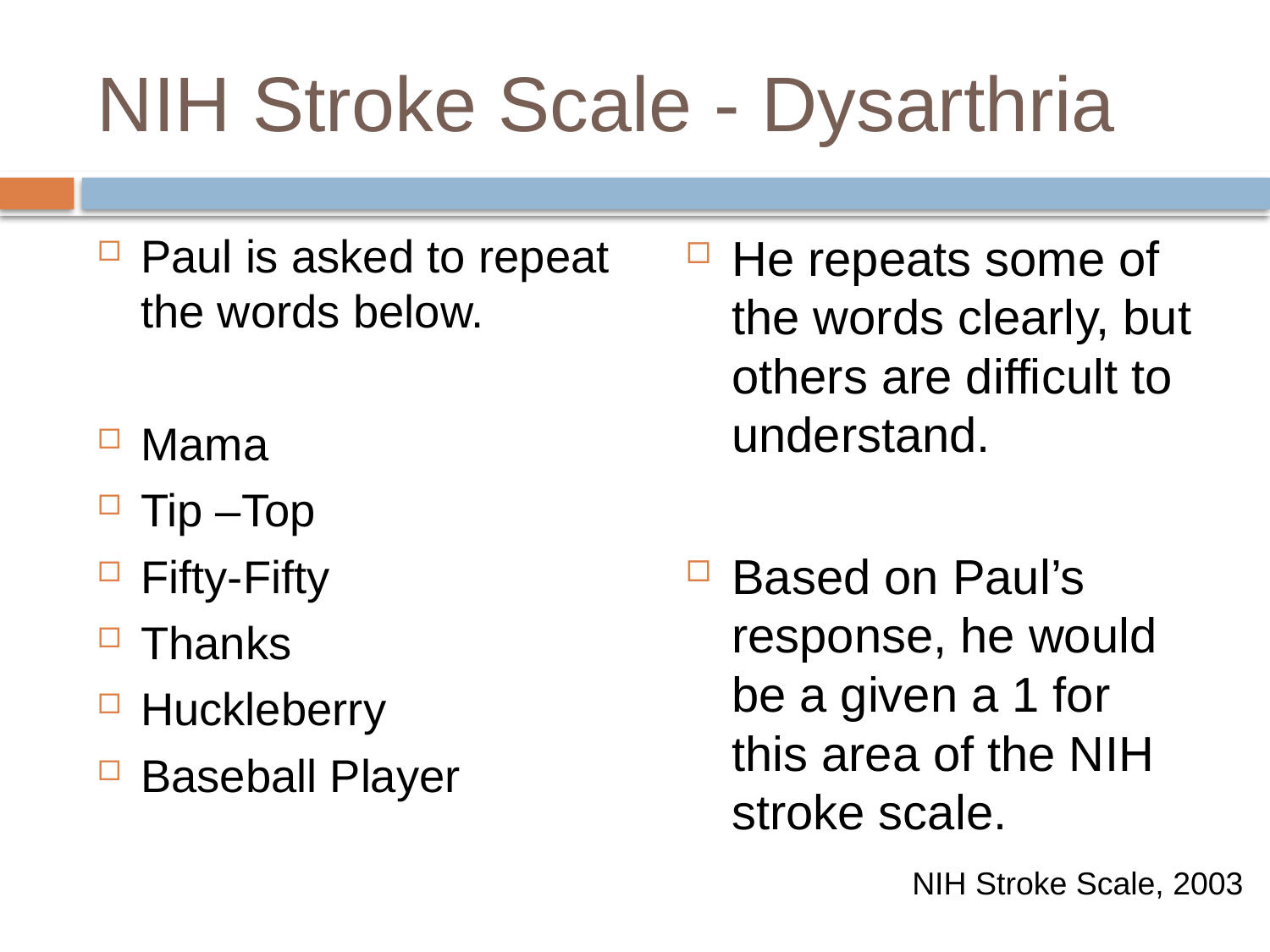

# NIH Stroke Scale - Dysarthria
Paul is asked to repeat the words below.

Mama
Tip –Top
Fifty-Fifty
Thanks
Huckleberry
Baseball Player
He repeats some of the words clearly, but others are difficult to understand.

Based on Paul’s response, he would be a given a 1 for this area of the NIH stroke scale.
NIH Stroke Scale, 2003